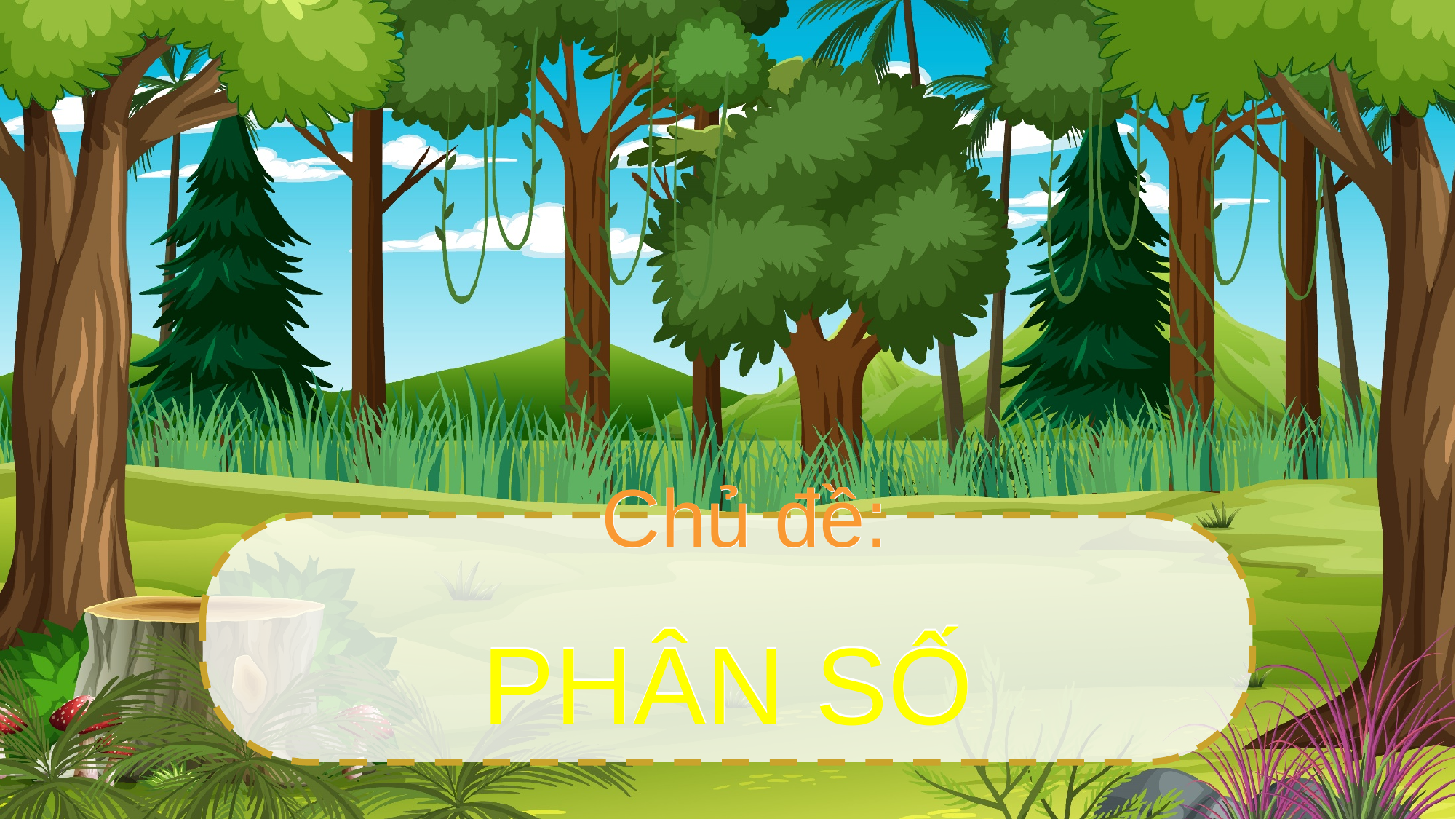

Chủ đề:
Chủ đề:

PHÂN SỐ
PHÂN SỐ